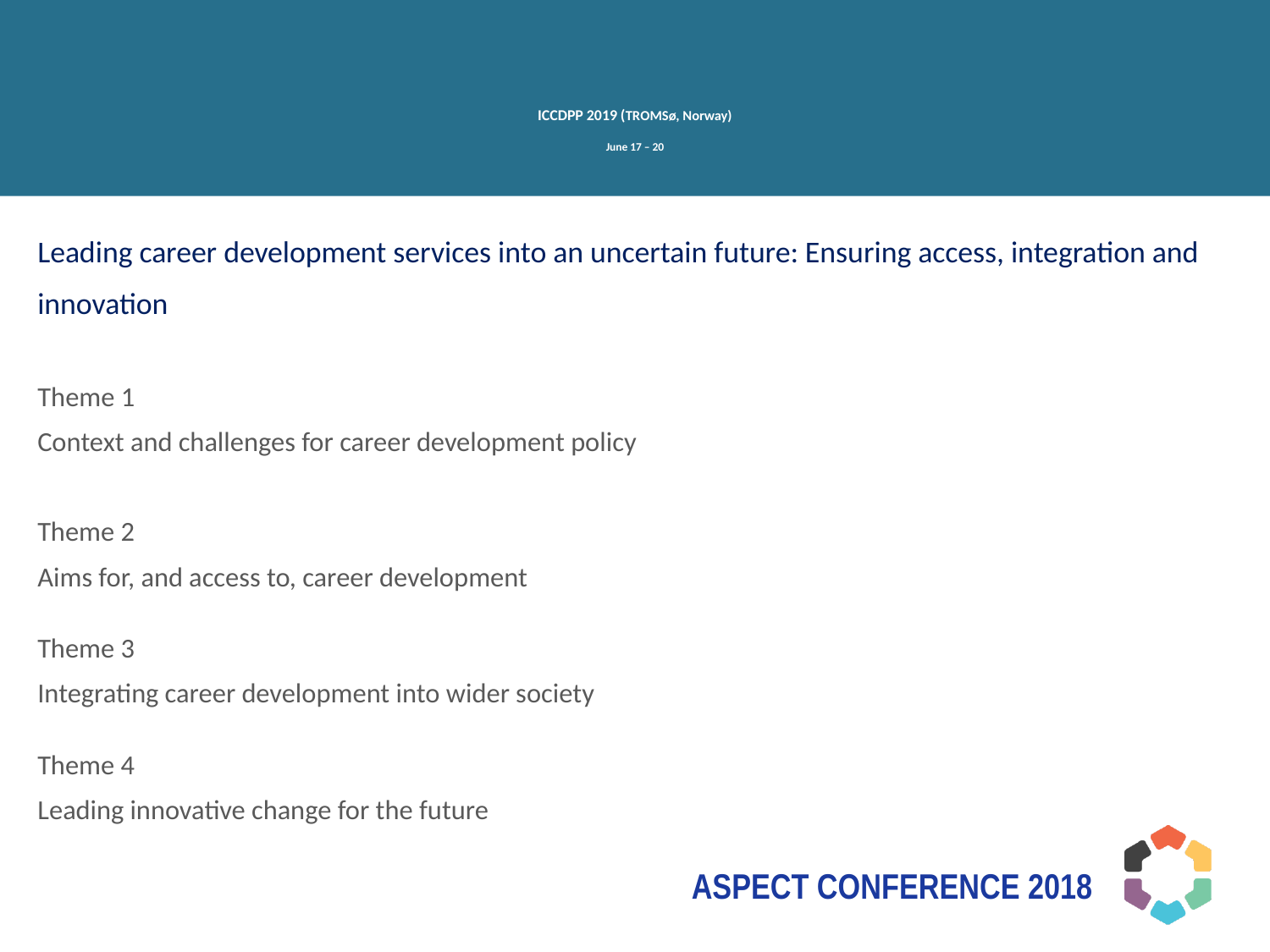

# ICCDPP 2019 (Tromsø, Norway) June 17 – 20
Leading career development services into an uncertain future: Ensuring access, integration and innovation

Theme 1
Context and challenges for career development policy

Theme 2
Aims for, and access to, career development
Theme 3
Integrating career development into wider society
Theme 4
Leading innovative change for the future